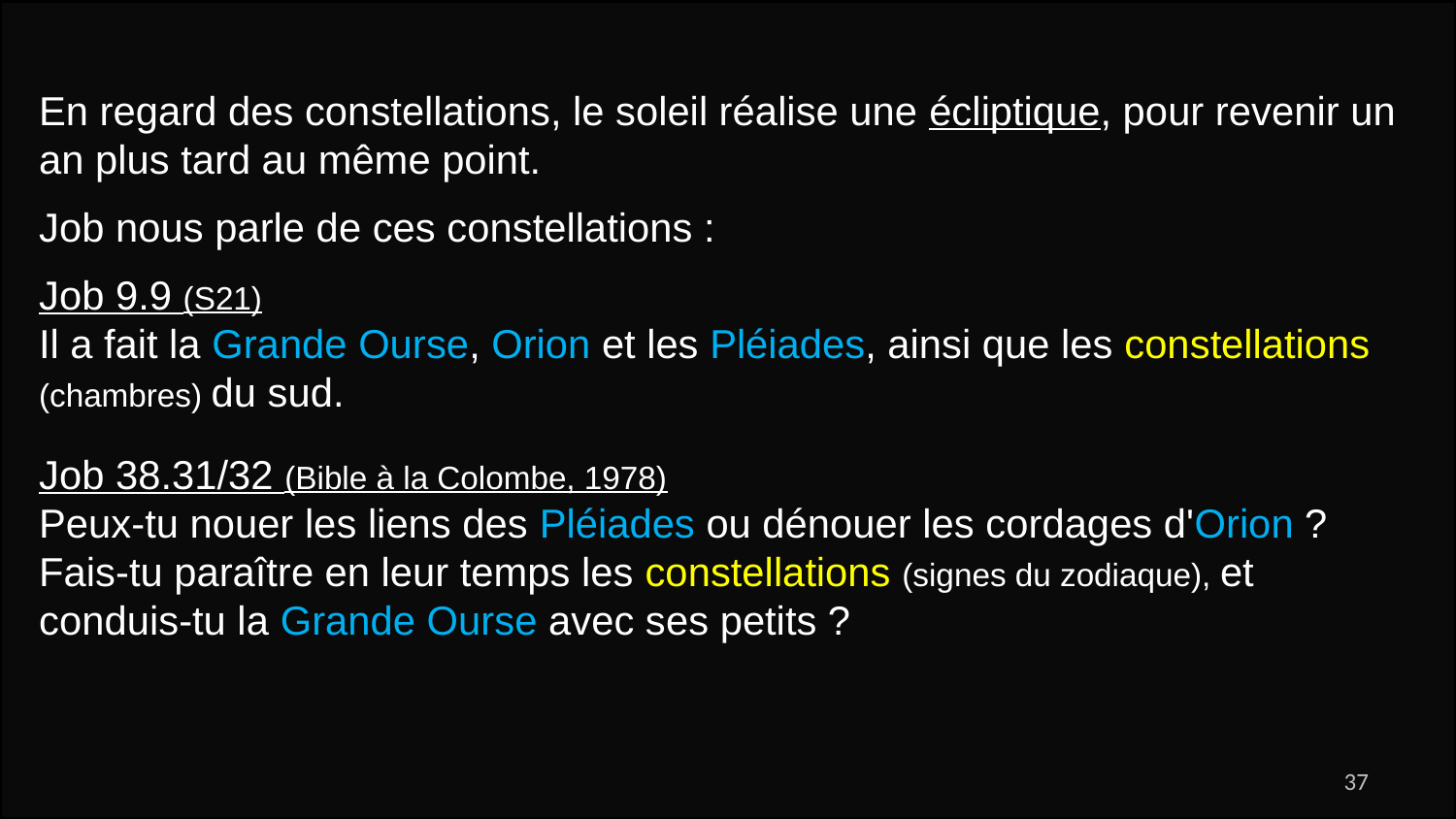

En regard des constellations, le soleil réalise une écliptique, pour revenir un an plus tard au même point.

Job nous parle de ces constellations :

Job 9.9 (S21)
Il a fait la Grande Ourse, Orion et les Pléiades, ainsi que les constellations (chambres) du sud.

Job 38.31/32 (Bible à la Colombe, 1978)
Peux-tu nouer les liens des Pléiades ou dénouer les cordages d'Orion ?
Fais-tu paraître en leur temps les constellations (signes du zodiaque), et conduis-tu la Grande Ourse avec ses petits ?

37